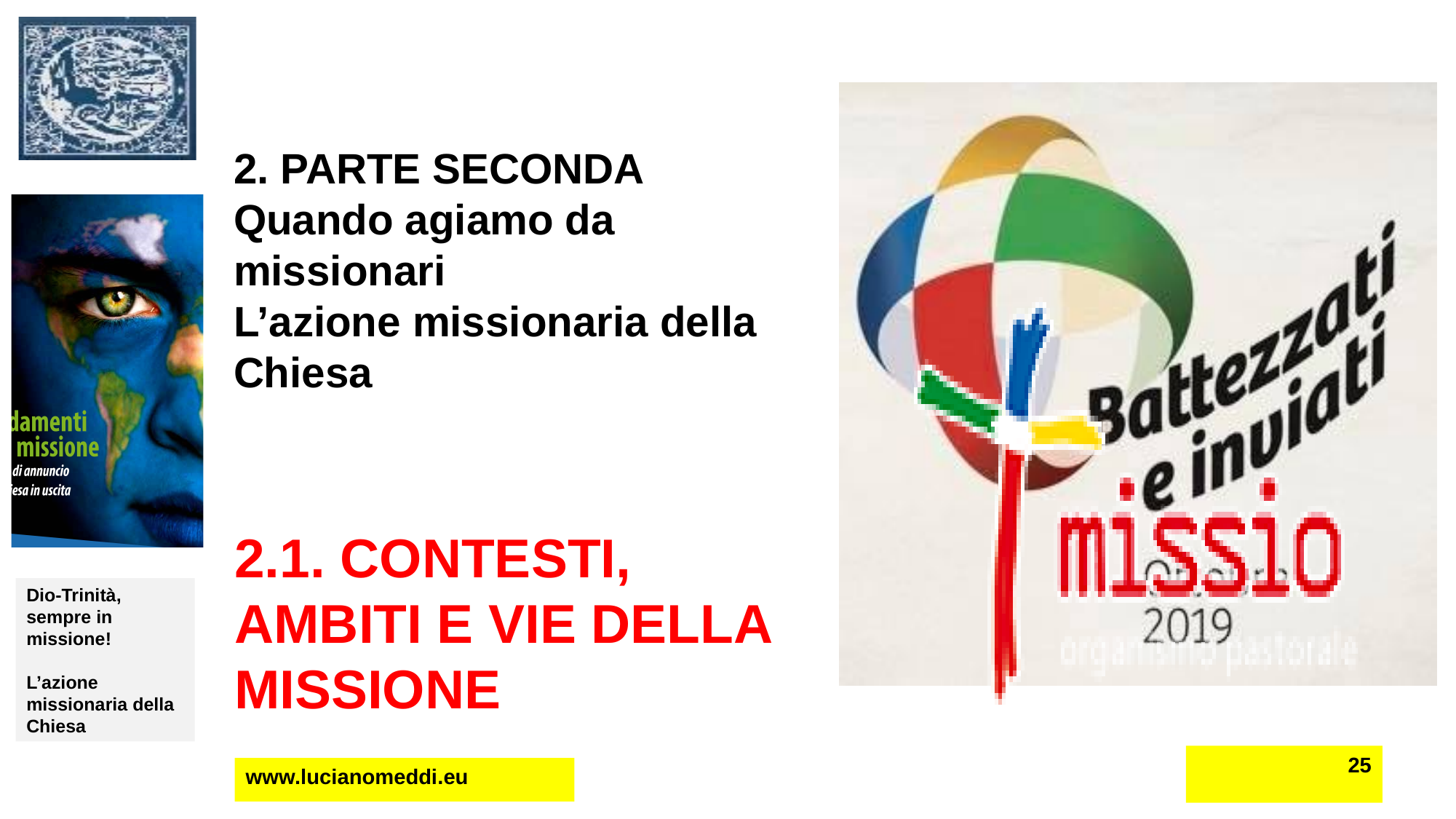

2. PARTE SECONDA
Quando agiamo da missionari
L’azione missionaria della Chiesa
# 2.1. Contesti, ambiti e vie della missione
25
www.lucianomeddi.eu